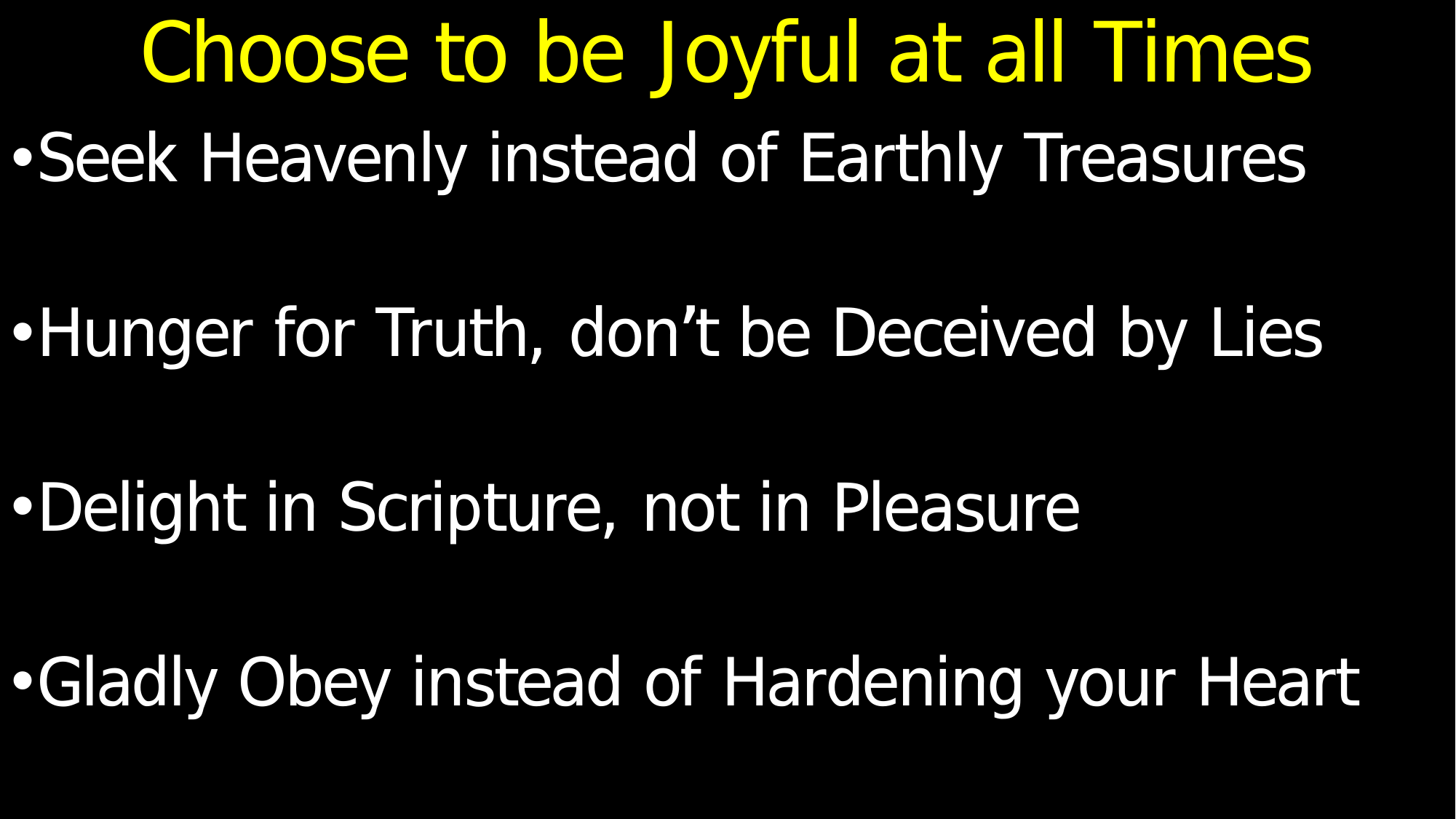

# Choose to be Joyful at all Times
Seek Heavenly instead of Earthly Treasures

Hunger for Truth, don’t be Deceived by Lies

Delight in Scripture, not in Pleasure

Gladly Obey instead of Hardening your Heart